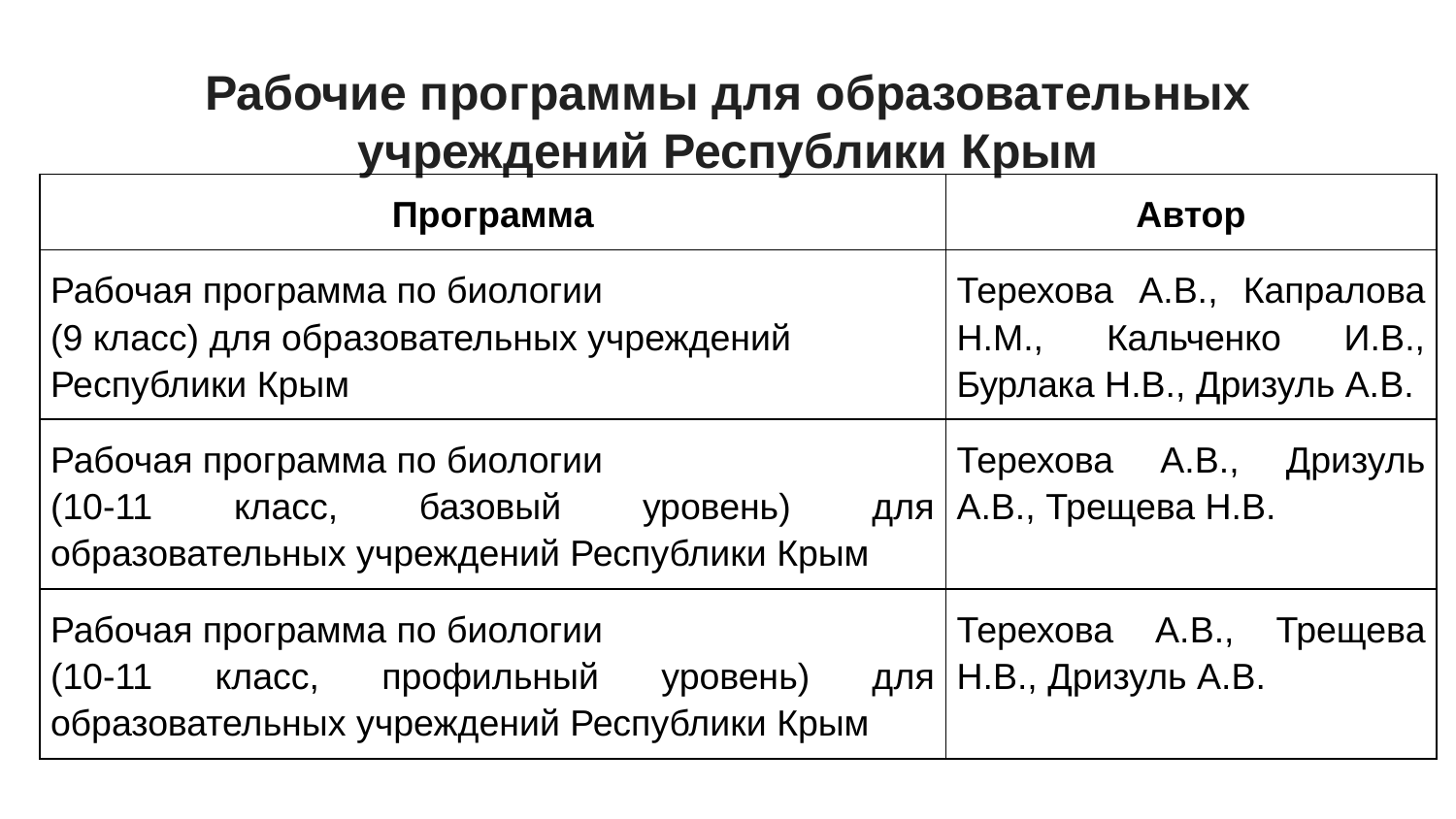

# Рабочие программы для образовательных учреждений Республики Крым
| Программа | Автор |
| --- | --- |
| Рабочая программа по биологии (9 класс) для образовательных учреждений Республики Крым | Терехова А.В., Капралова Н.М., Кальченко И.В., Бурлака Н.В., Дризуль А.В. |
| Рабочая программа по биологии (10-11 класс, базовый уровень) для образовательных учреждений Республики Крым | Терехова А.В., Дризуль А.В., Трещева Н.В. |
| Рабочая программа по биологии (10-11 класс, профильный уровень) для образовательных учреждений Республики Крым | Терехова А.В., Трещева Н.В., Дризуль А.В. |